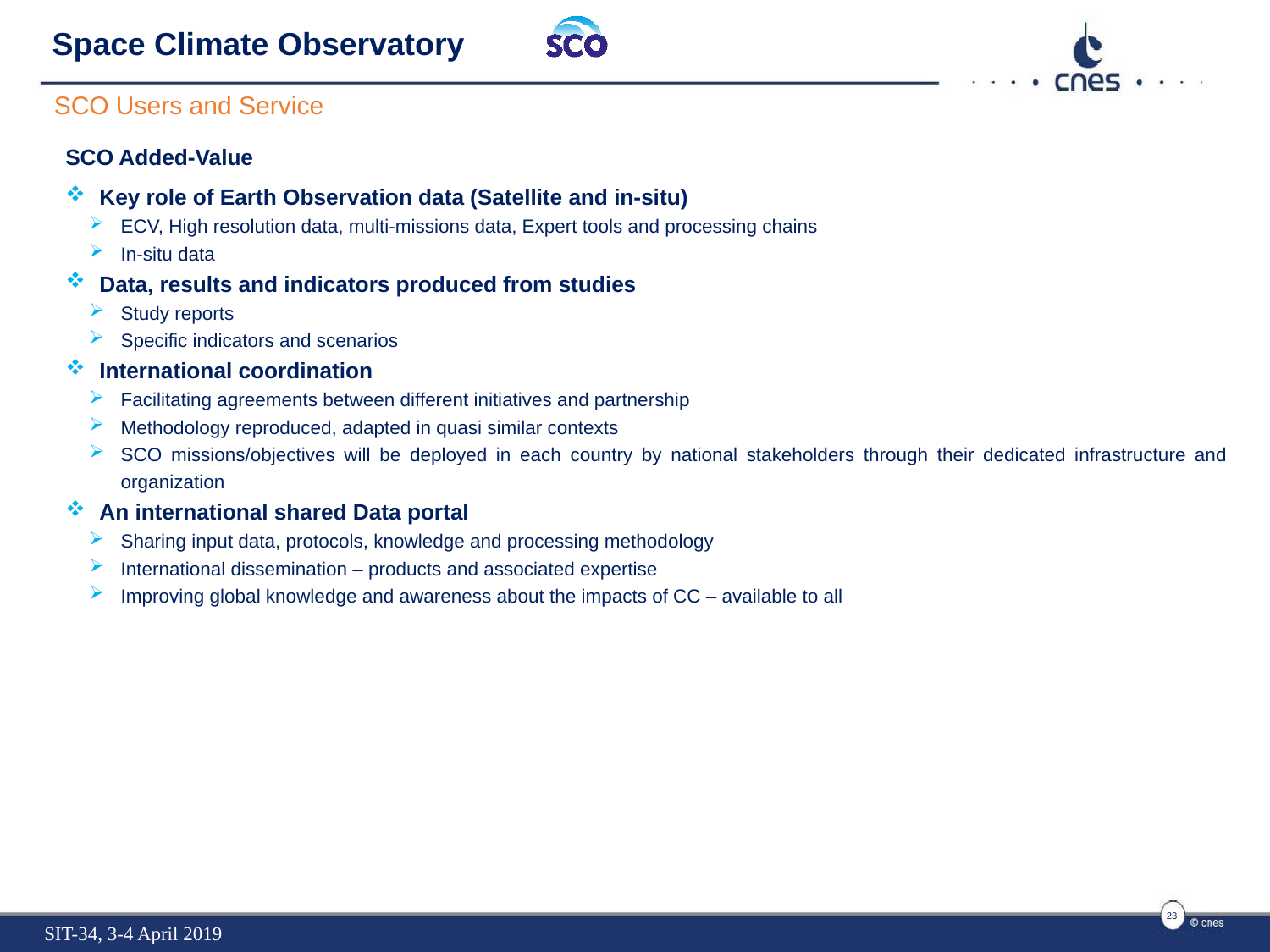

# Space Climate Observatory
SCO Users and Service
SCO Added-Value
Key role of Earth Observation data (Satellite and in-situ)
ECV, High resolution data, multi-missions data, Expert tools and processing chains
In-situ data
Data, results and indicators produced from studies
Study reports
Specific indicators and scenarios
International coordination
Facilitating agreements between different initiatives and partnership
Methodology reproduced, adapted in quasi similar contexts
SCO missions/objectives will be deployed in each country by national stakeholders through their dedicated infrastructure and organization
An international shared Data portal
Sharing input data, protocols, knowledge and processing methodology
International dissemination – products and associated expertise
Improving global knowledge and awareness about the impacts of CC – available to all

23
SIT-34, 3-4 April 2019